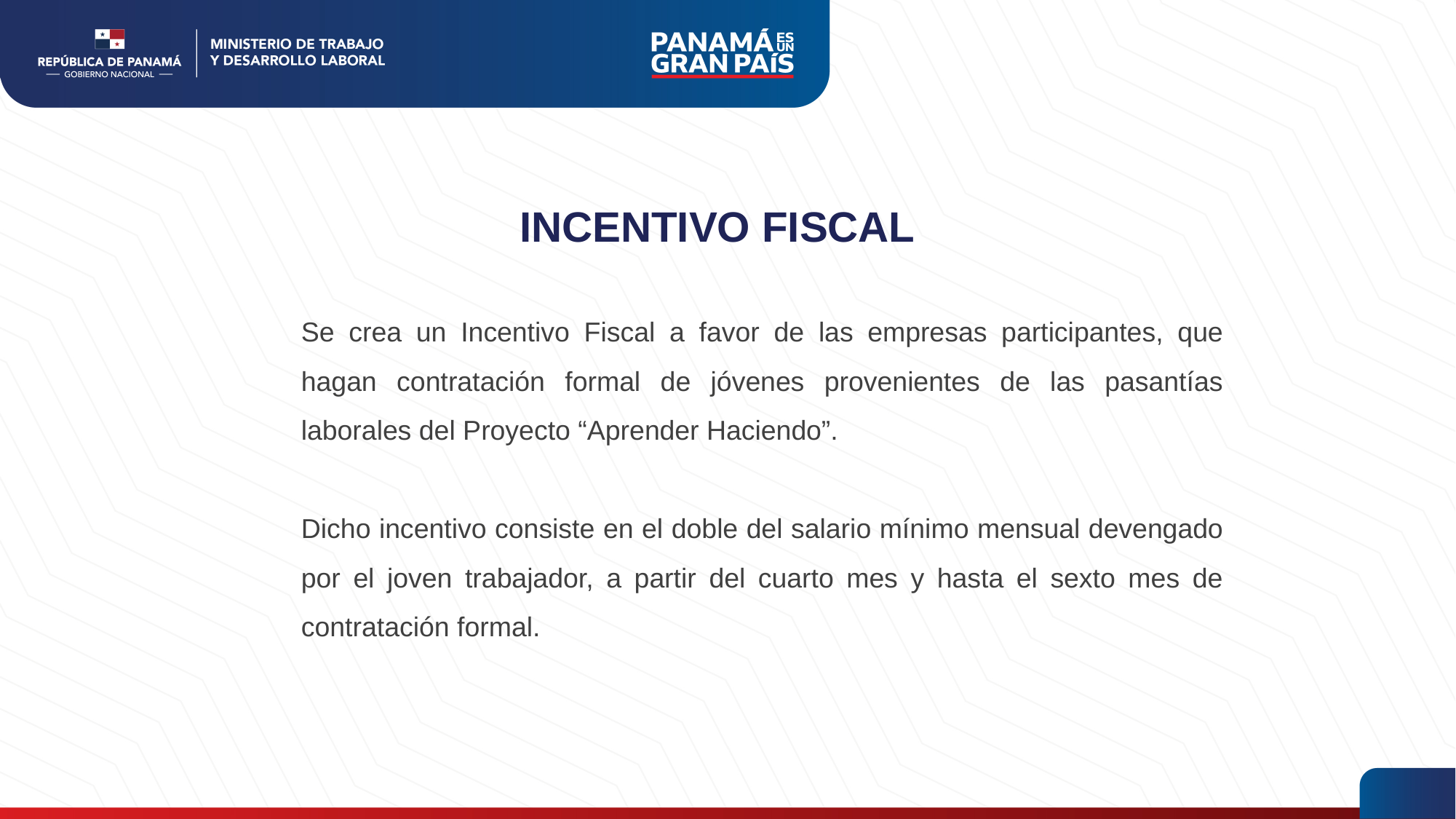

INCENTIVO FISCAL
Se crea un Incentivo Fiscal a favor de las empresas participantes, que hagan contratación formal de jóvenes provenientes de las pasantías laborales del Proyecto “Aprender Haciendo”.

Dicho incentivo consiste en el doble del salario mínimo mensual devengado por el joven trabajador, a partir del cuarto mes y hasta el sexto mes de contratación formal.